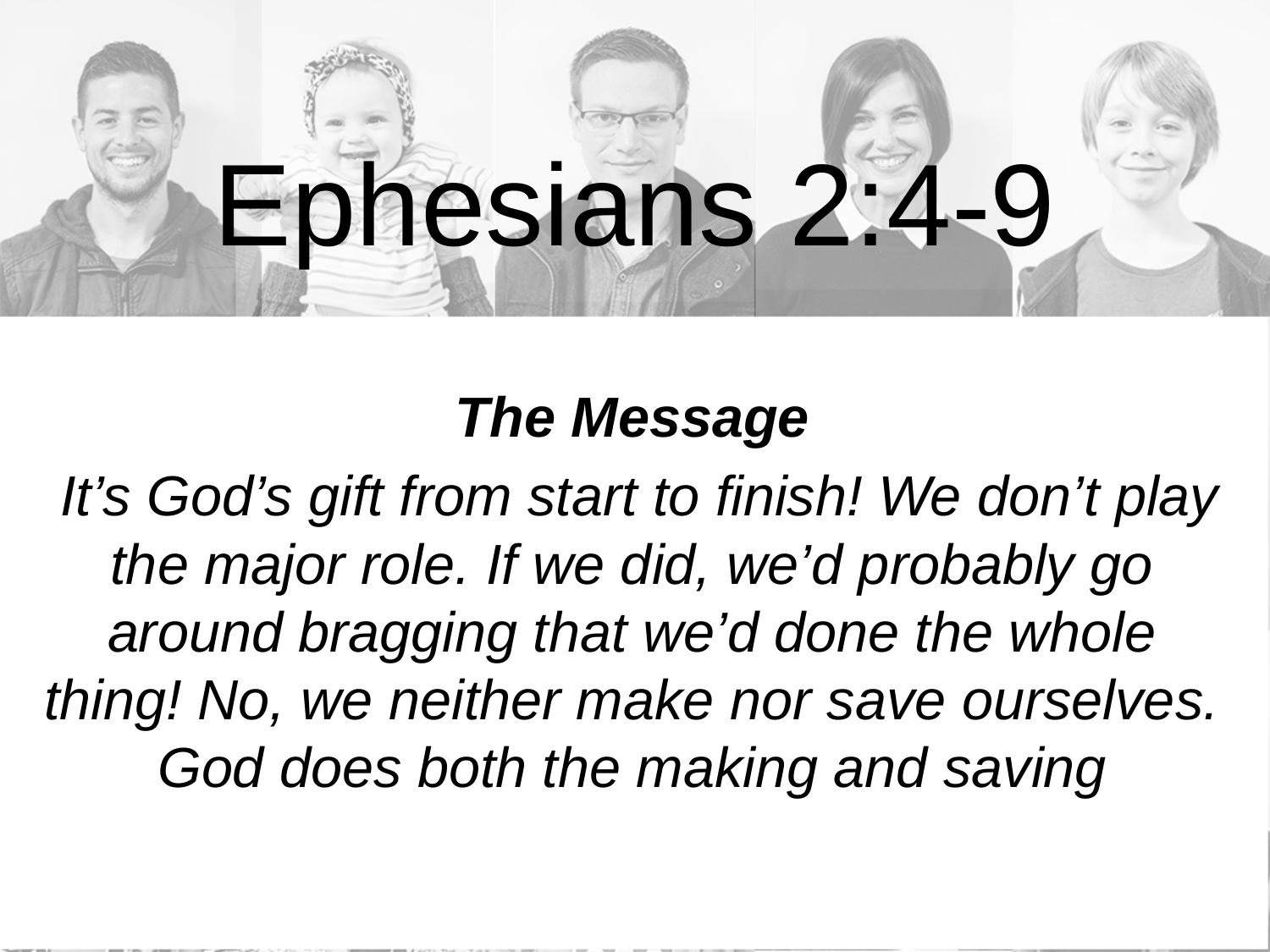

# Ephesians 2:4-9
The Message
 It’s God’s gift from start to finish! We don’t play the major role. If we did, we’d probably go around bragging that we’d done the whole thing! No, we neither make nor save ourselves. God does both the making and saving